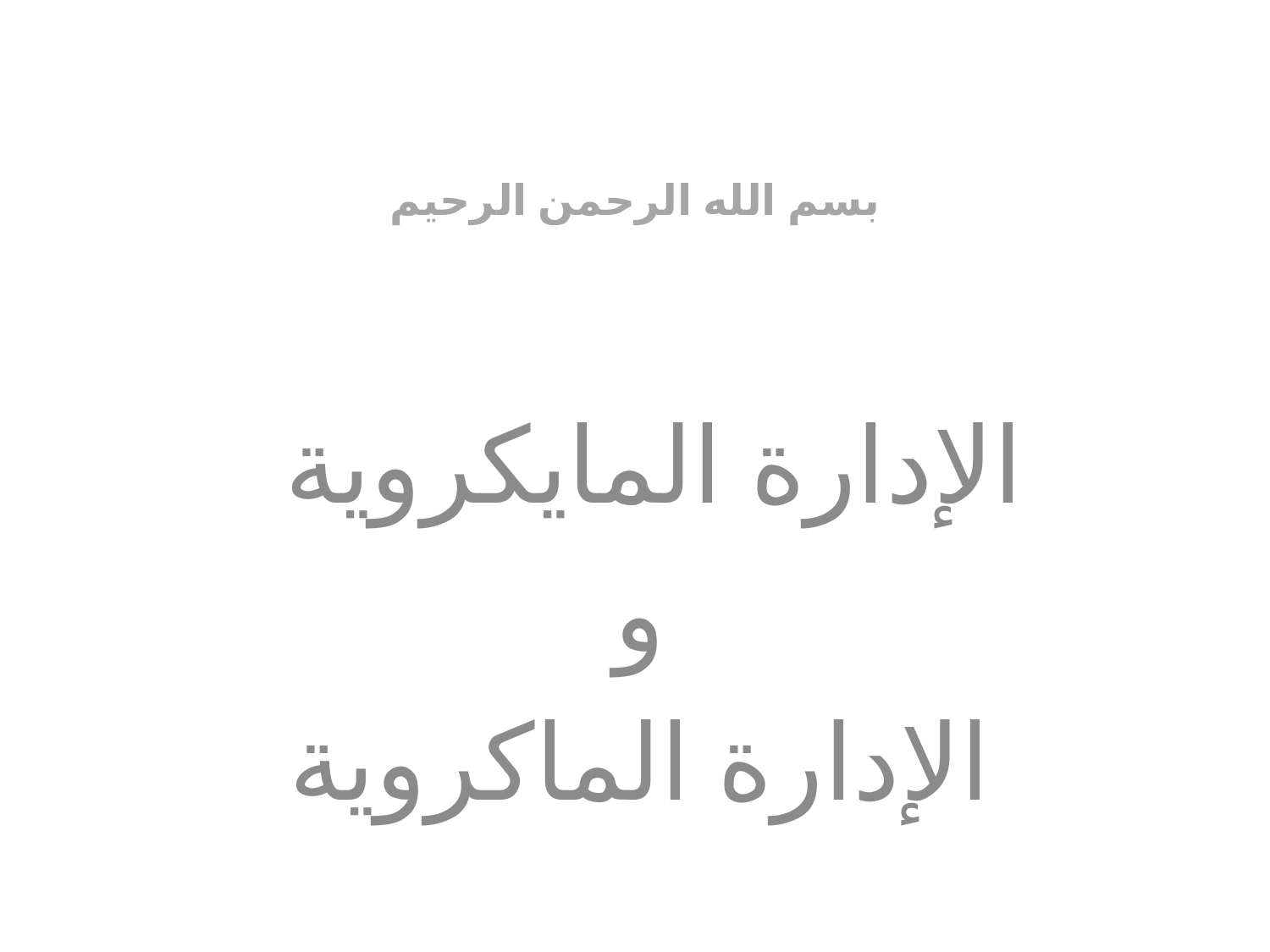

# بسم الله الرحمن الرحيم
الإدارة المايكروية
و
الإدارة الماكروية